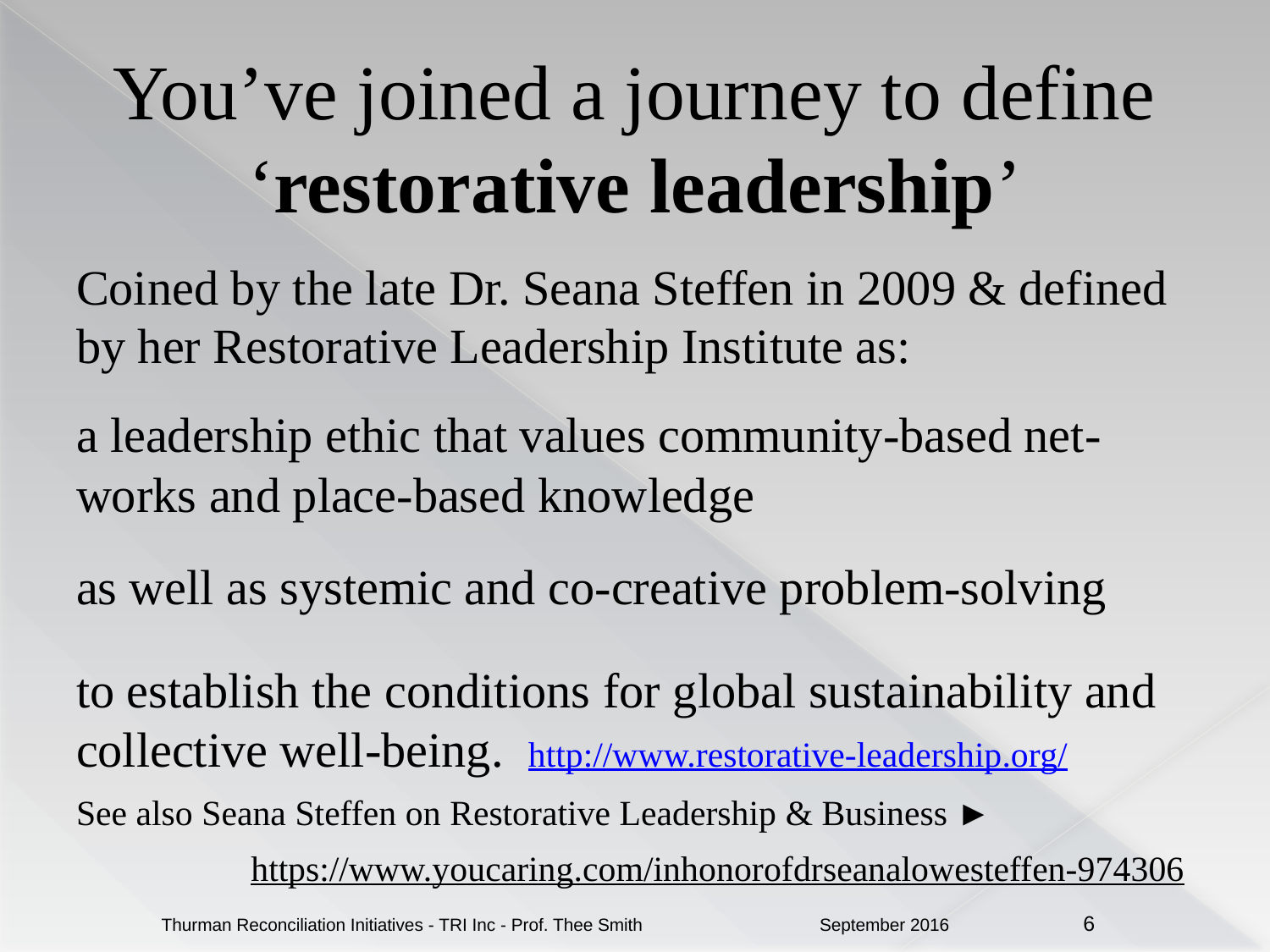

# You’ve joined a journey to define ‘restorative leadership’

Coined by the late Dr. Seana Steffen in 2009 & defined by her Restorative Leadership Institute as:

a leadership ethic that values community-based net-works and place-based knowledge

as well as systemic and co-creative problem-solving

to establish the conditions for global sustainability and collective well-being.  http://www.restorative-leadership.org/
See also Seana Steffen on Restorative Leadership & Business ►
https://www.youcaring.com/inhonorofdrseanalowesteffen-974306
September 2016
Thurman Reconciliation Initiatives - TRI Inc - Prof. Thee Smith
6